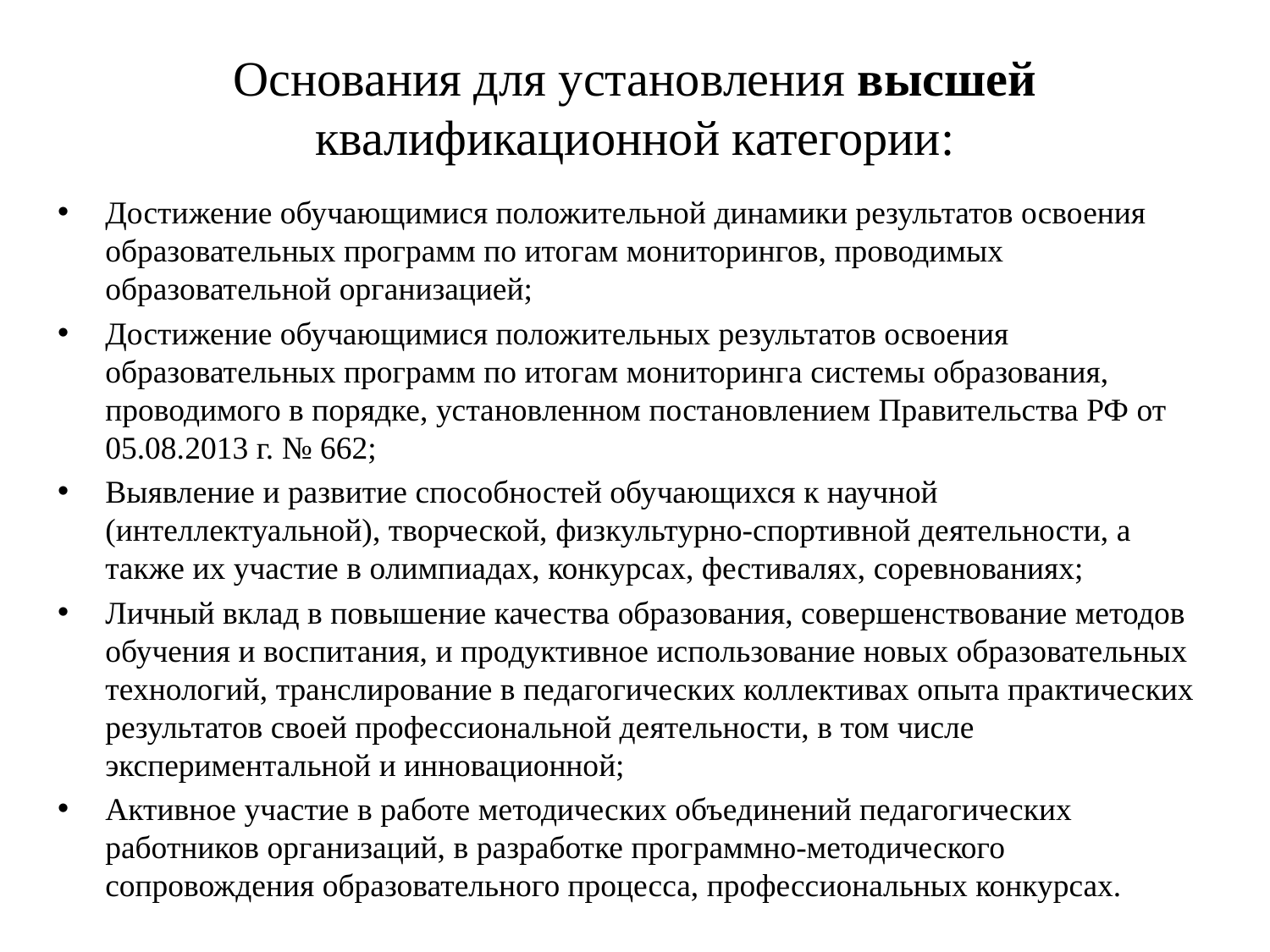

# Основания для установления высшей квалификационной категории:
Достижение обучающимися положительной динамики результатов освоения образовательных программ по итогам мониторингов, проводимых образовательной организацией;
Достижение обучающимися положительных результатов освоения образовательных программ по итогам мониторинга системы образования, проводимого в порядке, установленном постановлением Правительства РФ от 05.08.2013 г. № 662;
Выявление и развитие способностей обучающихся к научной (интеллектуальной), творческой, физкультурно-спортивной деятельности, а также их участие в олимпиадах, конкурсах, фестивалях, соревнованиях;
Личный вклад в повышение качества образования, совершенствование методов обучения и воспитания, и продуктивное использование новых образовательных технологий, транслирование в педагогических коллективах опыта практических результатов своей профессиональной деятельности, в том числе экспериментальной и инновационной;
Активное участие в работе методических объединений педагогических работников организаций, в разработке программно-методического сопровождения образовательного процесса, профессиональных конкурсах.